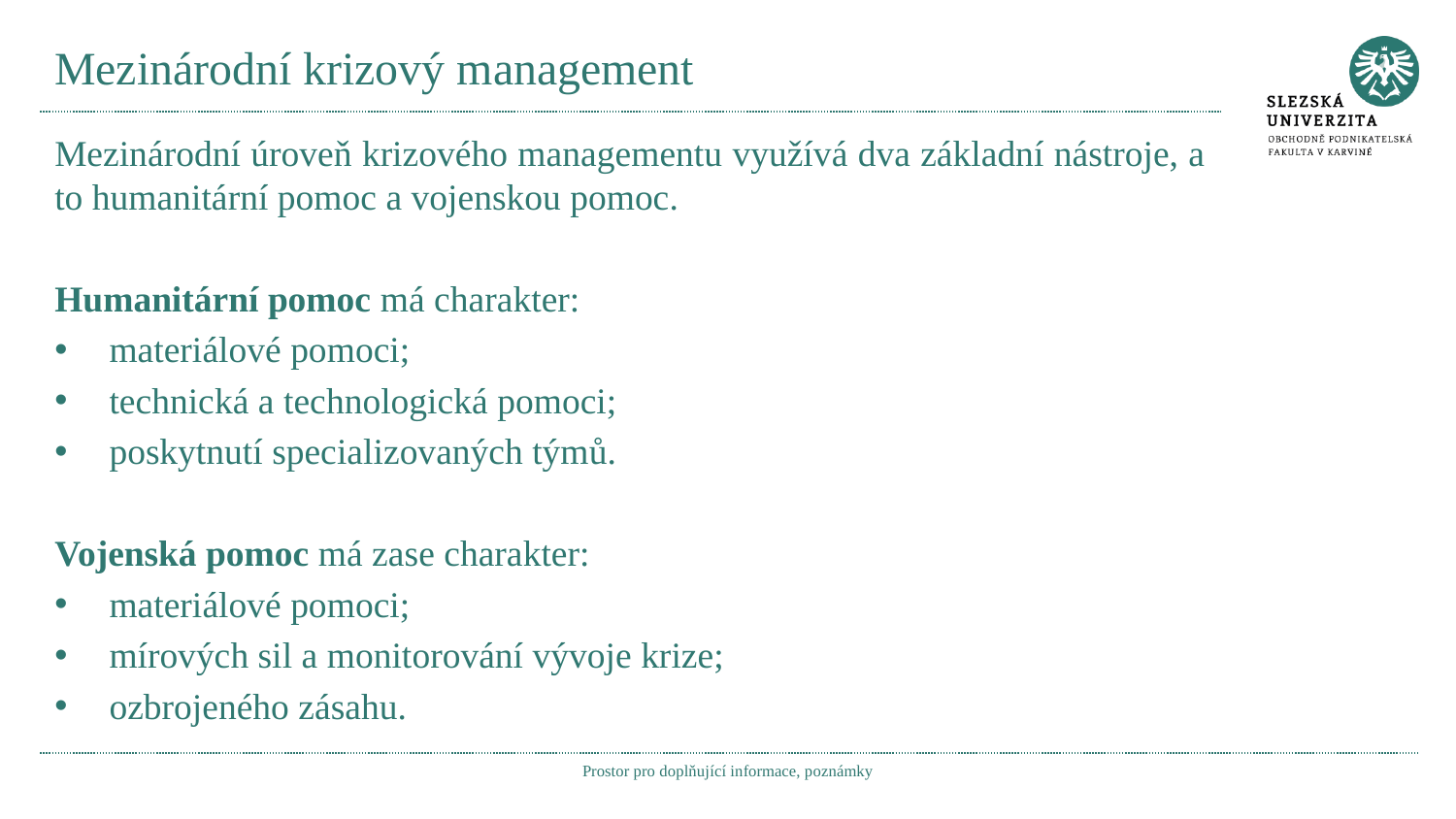

# Mezinárodní krizový management
Mezinárodní úroveň krizového managementu využívá dva základní nástroje, a to humanitární pomoc a vojenskou pomoc.

Humanitární pomoc má charakter:
materiálové pomoci;
technická a technologická pomoci;
poskytnutí specializovaných týmů.

Vojenská pomoc má zase charakter:
materiálové pomoci;
mírových sil a monitorování vývoje krize;
ozbrojeného zásahu.
Prostor pro doplňující informace, poznámky